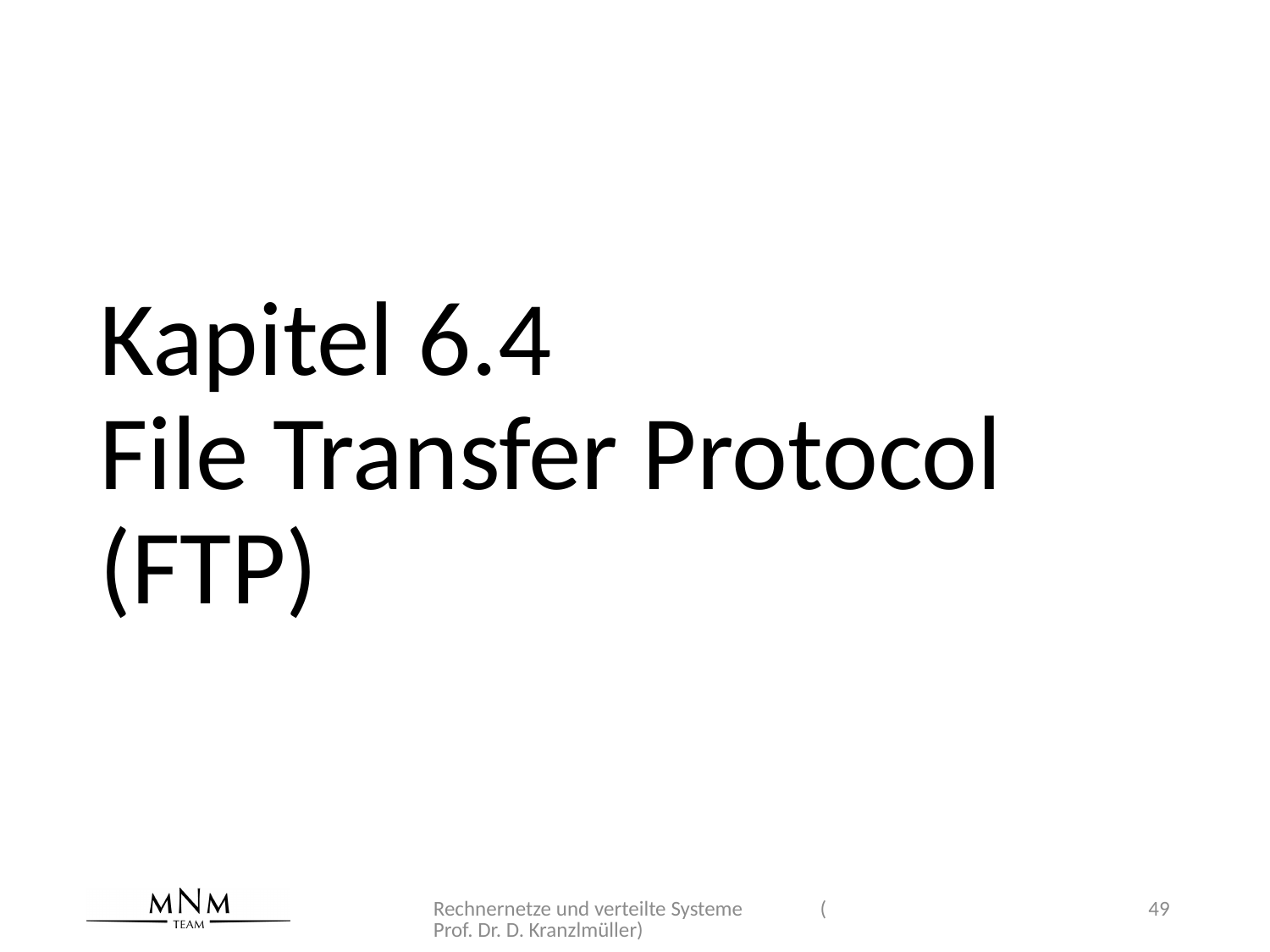

# Kapitel 6.4 File Transfer Protocol (FTP)

Rechnernetze und verteilte Systeme                (Prof. Dr. D. Kranzlmüller)
49